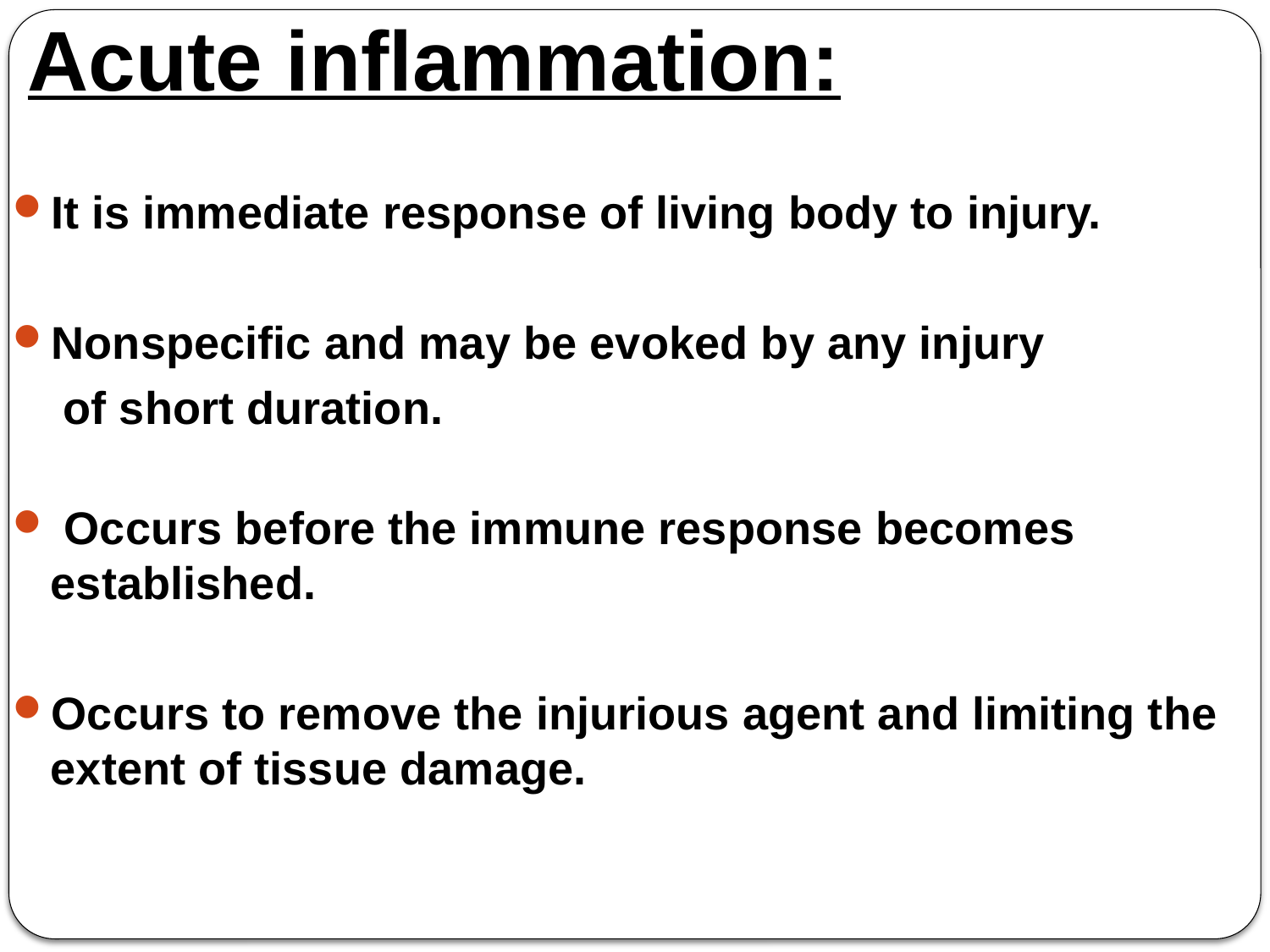

Acute inflammation:

It is immediate response of living body to injury.

Nonspecific and may be evoked by any injury
    of short duration.
 Occurs before the immune response becomes
established.

Occurs to remove the injurious agent and limiting the extent of tissue damage.